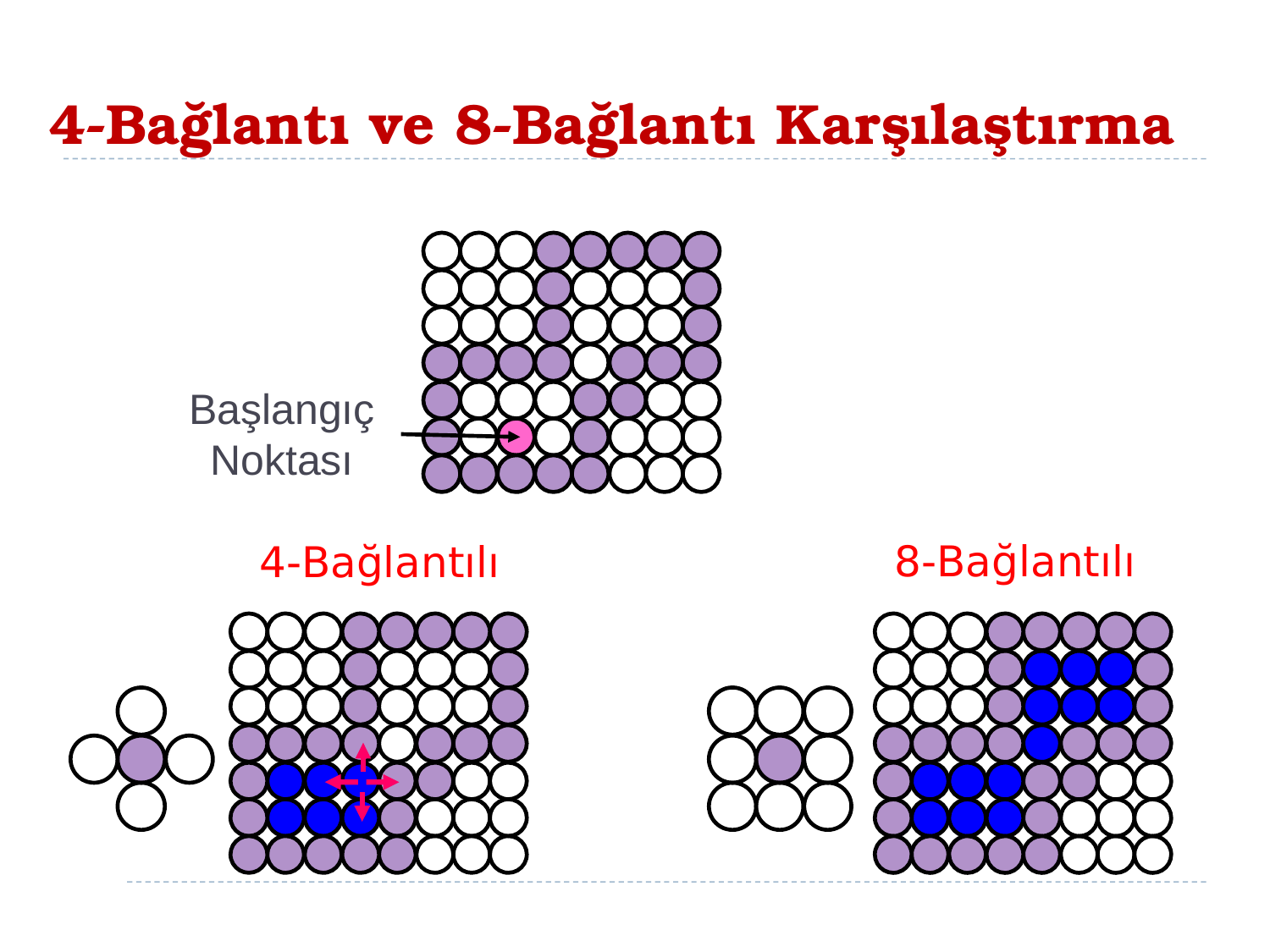

# 4-Bağlantı ve 8-Bağlantı Karşılaştırma

Başlangıç
Noktası
8-Bağlantılı
4-Bağlantılı